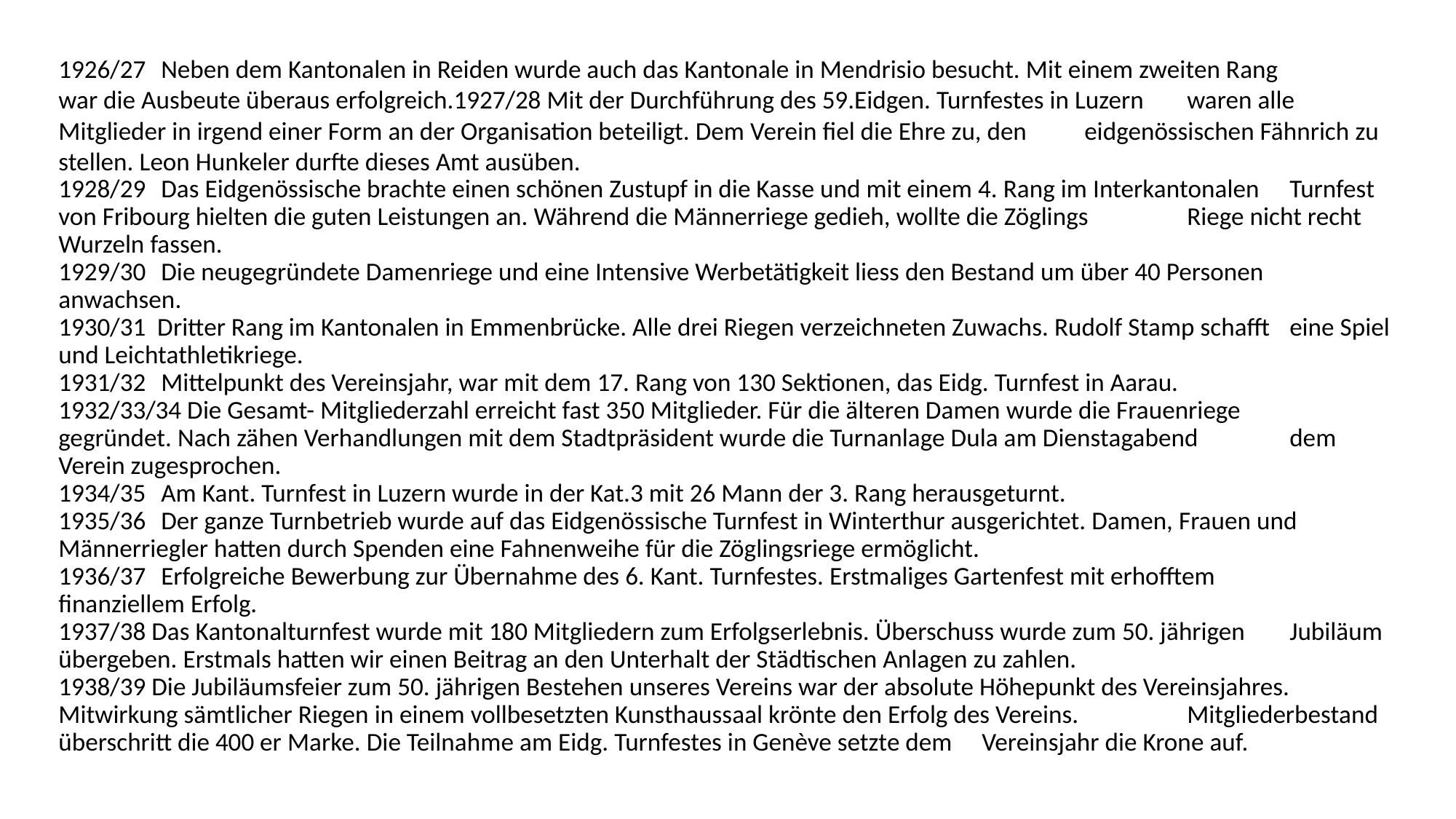

1926/27 	Neben dem Kantonalen in Reiden wurde auch das Kantonale in Mendrisio besucht. Mit einem zweiten Rang  	war die Ausbeute überaus erfolgreich.1927/28 Mit der Durchführung des 59.Eidgen. Turnfestes in Luzern 	waren alle Mitglieder in irgend einer Form an der Organisation beteiligt. Dem Verein fiel die Ehre zu, den 	eidgenössischen Fähnrich zu stellen. Leon Hunkeler durfte dieses Amt ausüben.
1928/29 	Das Eidgenössische brachte einen schönen Zustupf in die Kasse und mit einem 4. Rang im Interkantonalen 		Turnfest von Fribourg hielten die guten Leistungen an. Während die Männerriege gedieh, wollte die Zöglings 	Riege nicht recht Wurzeln fassen.
1929/30 	Die neugegründete Damenriege und eine Intensive Werbetätigkeit liess den Bestand um über 40 Personen 	anwachsen.
1930/31  Dritter Rang im Kantonalen in Emmenbrücke. Alle drei Riegen verzeichneten Zuwachs. Rudolf Stamp schafft 	eine Spiel und Leichtathletikriege.
1931/32 	Mittelpunkt des Vereinsjahr, war mit dem 17. Rang von 130 Sektionen, das Eidg. Turnfest in Aarau.
1932/33/34 Die Gesamt- Mitgliederzahl erreicht fast 350 Mitglieder. Für die älteren Damen wurde die Frauenriege 	gegründet. Nach zähen Verhandlungen mit dem Stadtpräsident wurde die Turnanlage Dula am Dienstagabend 	dem Verein zugesprochen.
1934/35 	Am Kant. Turnfest in Luzern wurde in der Kat.3 mit 26 Mann der 3. Rang herausgeturnt.
1935/36 	Der ganze Turnbetrieb wurde auf das Eidgenössische Turnfest in Winterthur ausgerichtet. Damen, Frauen und 	Männerriegler hatten durch Spenden eine Fahnenweihe für die Zöglingsriege ermöglicht.
1936/37 	Erfolgreiche Bewerbung zur Übernahme des 6. Kant. Turnfestes. Erstmaliges Gartenfest mit erhofftem 	finanziellem Erfolg.
1937/38 Das Kantonalturnfest wurde mit 180 Mitgliedern zum Erfolgserlebnis. Überschuss wurde zum 50. jährigen 	Jubiläum übergeben. Erstmals hatten wir einen Beitrag an den Unterhalt der Städtischen Anlagen zu zahlen.
1938/39 Die Jubiläumsfeier zum 50. jährigen Bestehen unseres Vereins war der absolute Höhepunkt des Vereinsjahres. 	Mitwirkung sämtlicher Riegen in einem vollbesetzten Kunsthaussaal krönte den Erfolg des Vereins. 	Mitgliederbestand überschritt die 400 er Marke. Die Teilnahme am Eidg. Turnfestes in Genève setzte dem 	Vereinsjahr die Krone auf.